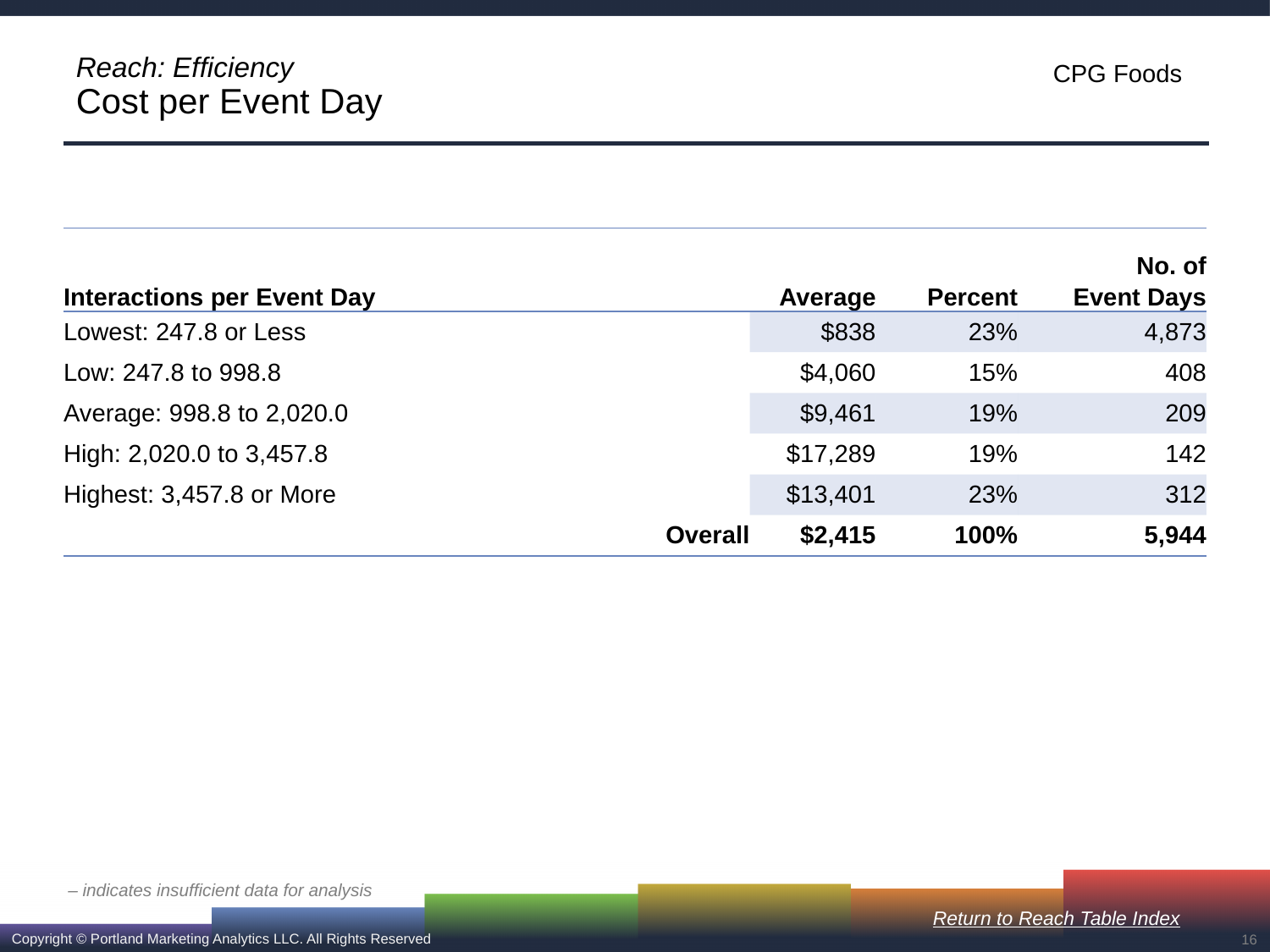

# Reach: Efficiency Cost per Event Day
| Interactions per Event Day | Average | Percent | No. of Event Days |
| --- | --- | --- | --- |
| Lowest: 247.8 or Less | $838 | 23% | 4,873 |
| Low: 247.8 to 998.8 | $4,060 | 15% | 408 |
| Average: 998.8 to 2,020.0 | $9,461 | 19% | 209 |
| High: 2,020.0 to 3,457.8 | $17,289 | 19% | 142 |
| Highest: 3,457.8 or More | $13,401 | 23% | 312 |
| Overall | $2,415 | 100% | 5,944 |
– indicates insufficient data for analysis
Return to Reach Table Index
16